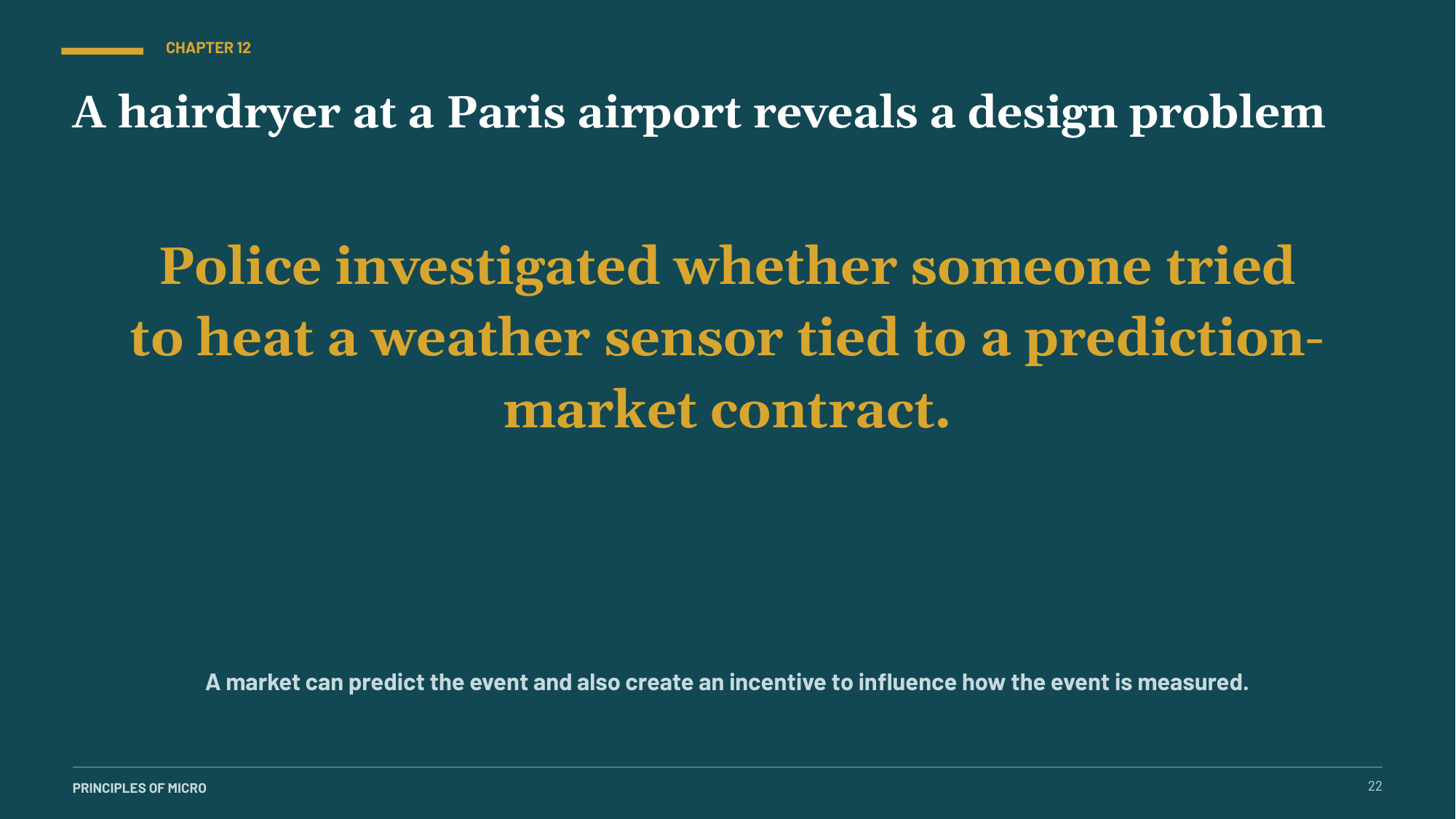

CHAPTER 12

A hairdryer at a Paris airport reveals a design problem
Police investigated whether someone tried to heat a weather sensor tied to a prediction-market contract.
A market can predict the event and also create an incentive to influence how the event is measured.

22
PRINCIPLES OF MICRO